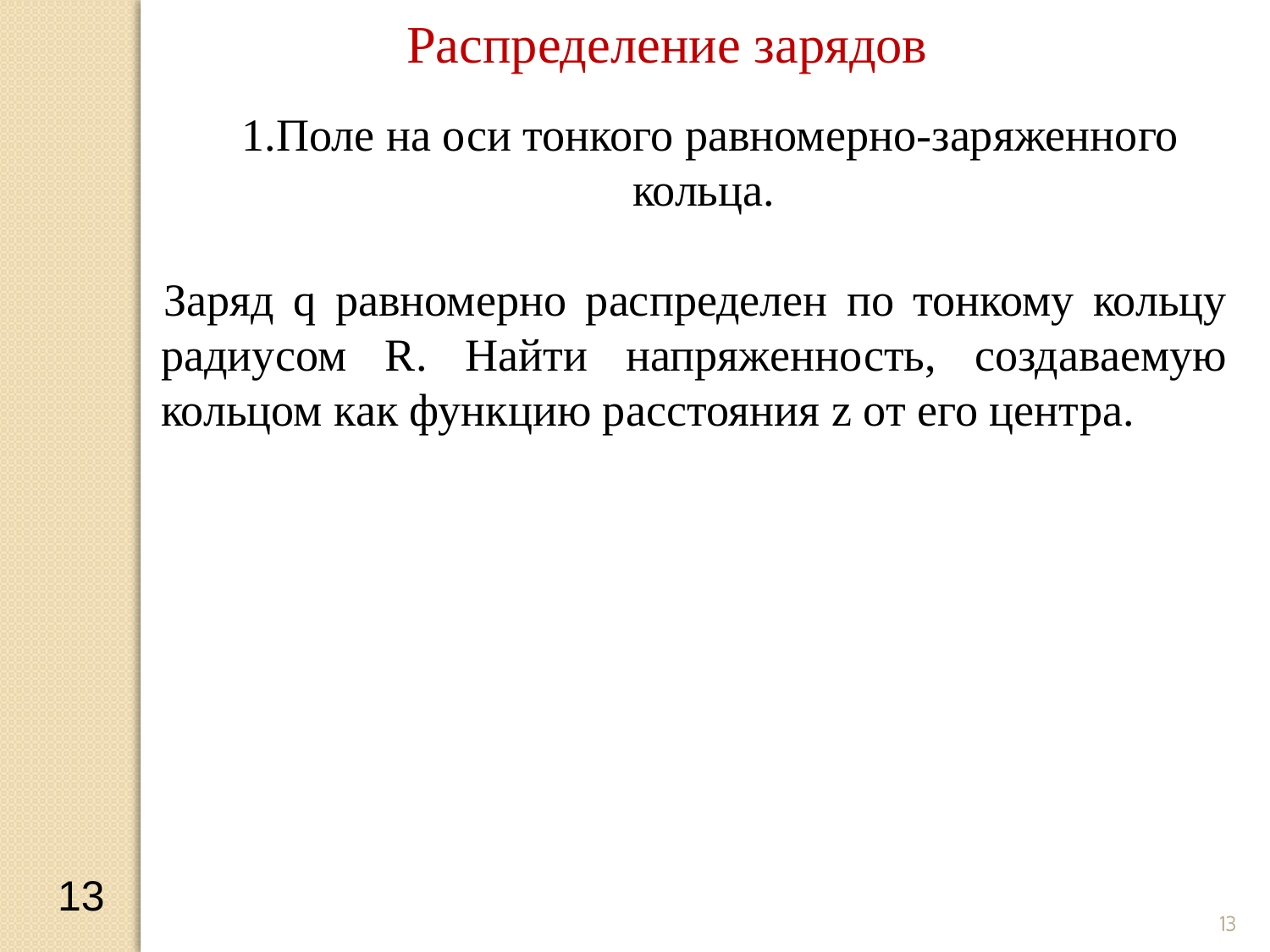

Распределение зарядов
Поле на оси тонкого равномерно-заряженного кольца.

Заряд q равномерно распределен по тонкому кольцу радиусом R. Найти напряженность, создаваемую кольцом как функцию расстояния z от его центра.
13
13